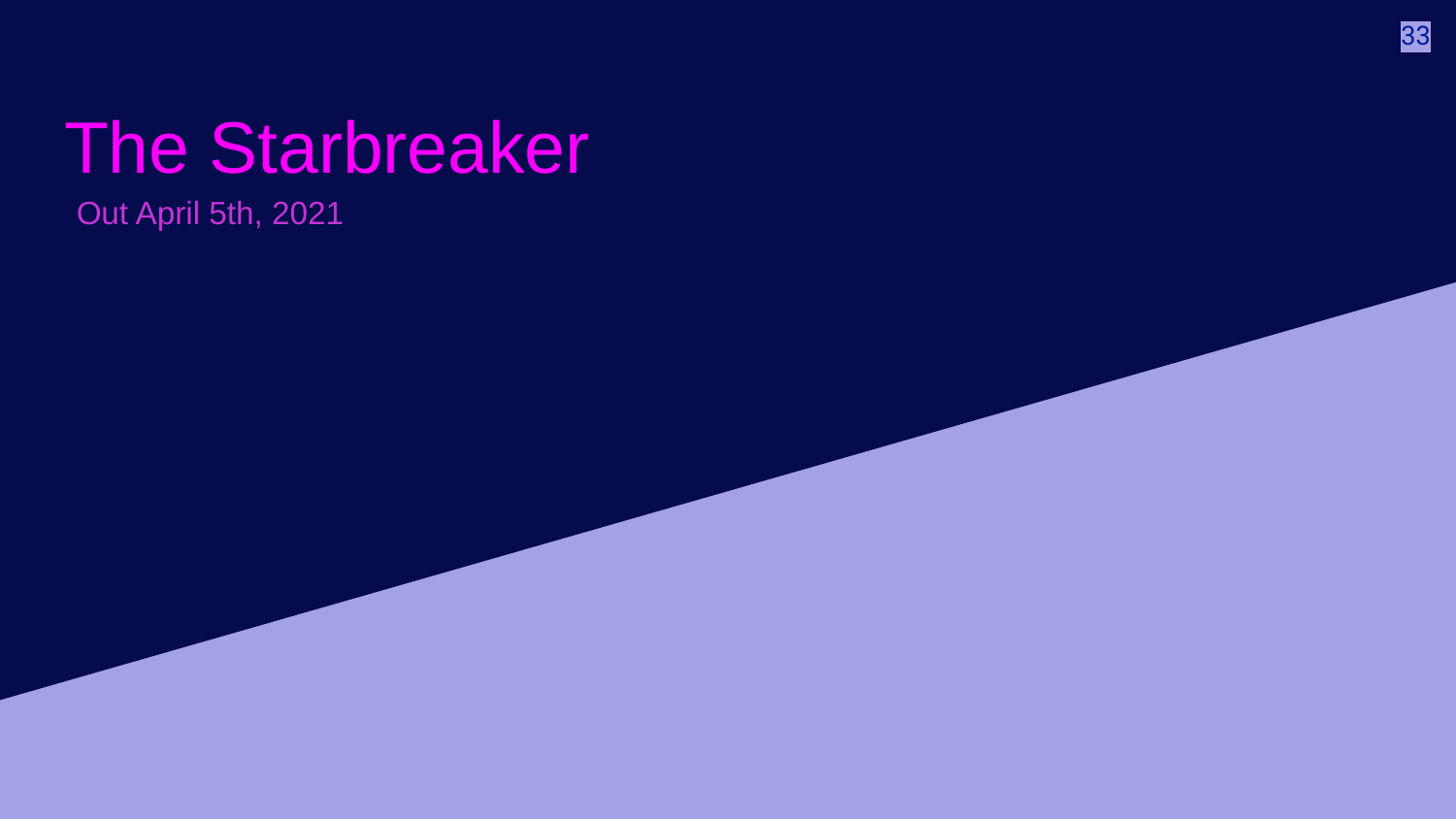

33
# The Starbreaker
Out April 5th, 2021